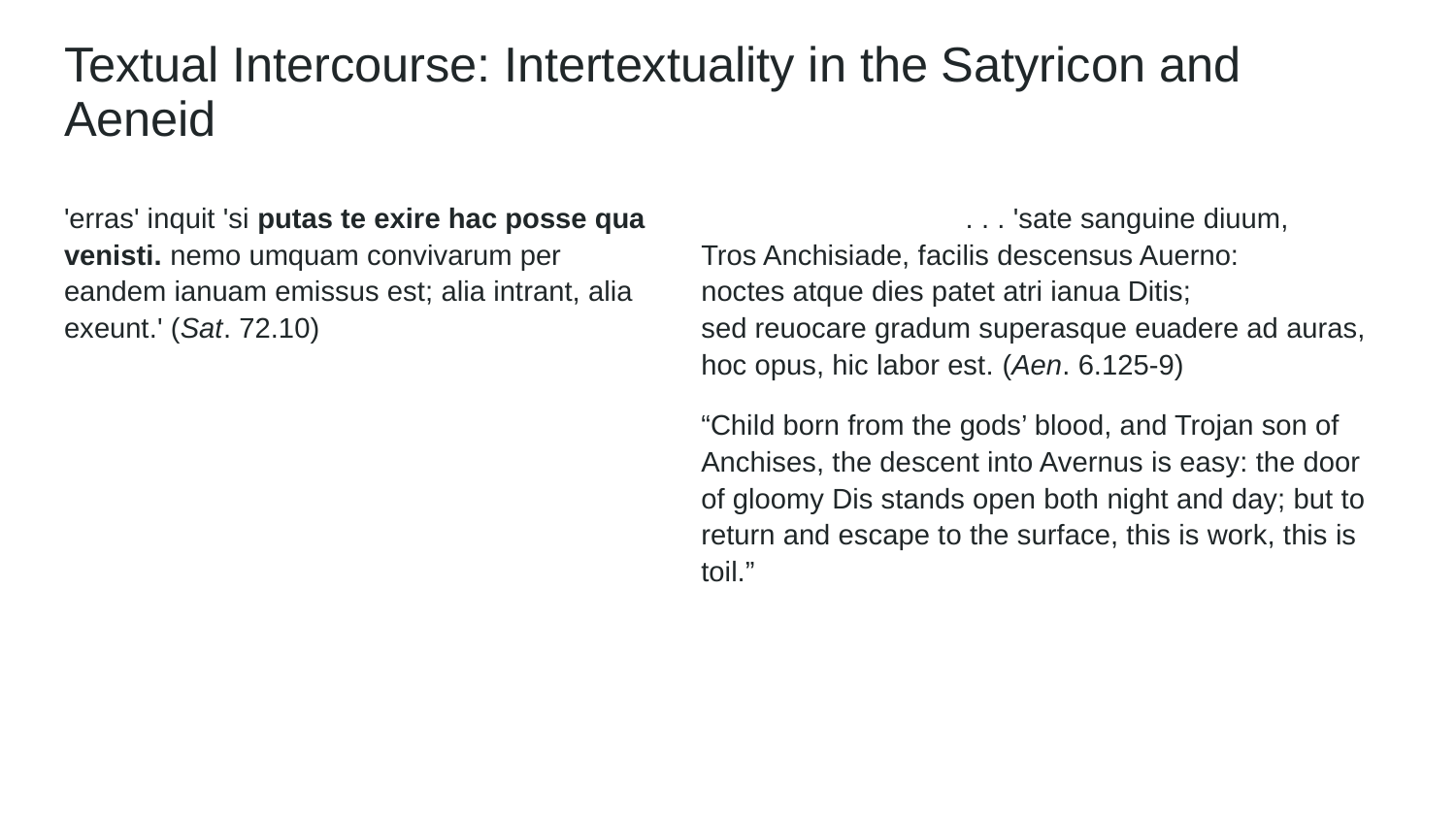

# Textual Intercourse: Intertextuality in the Satyricon and Aeneid
'erras' inquit 'si putas te exire hac posse qua venisti. nemo umquam convivarum per eandem ianuam emissus est; alia intrant, alia exeunt.' (Sat. 72.10)

                                 . . . 'sate sanguine diuum,
Tros Anchisiade, facilis descensus Auerno:
noctes atque dies patet atri ianua Ditis;
sed reuocare gradum superasque euadere ad auras,
hoc opus, hic labor est. (Aen. 6.125-9)
“Child born from the gods’ blood, and Trojan son of Anchises, the descent into Avernus is easy: the door of gloomy Dis stands open both night and day; but to return and escape to the surface, this is work, this is toil.”